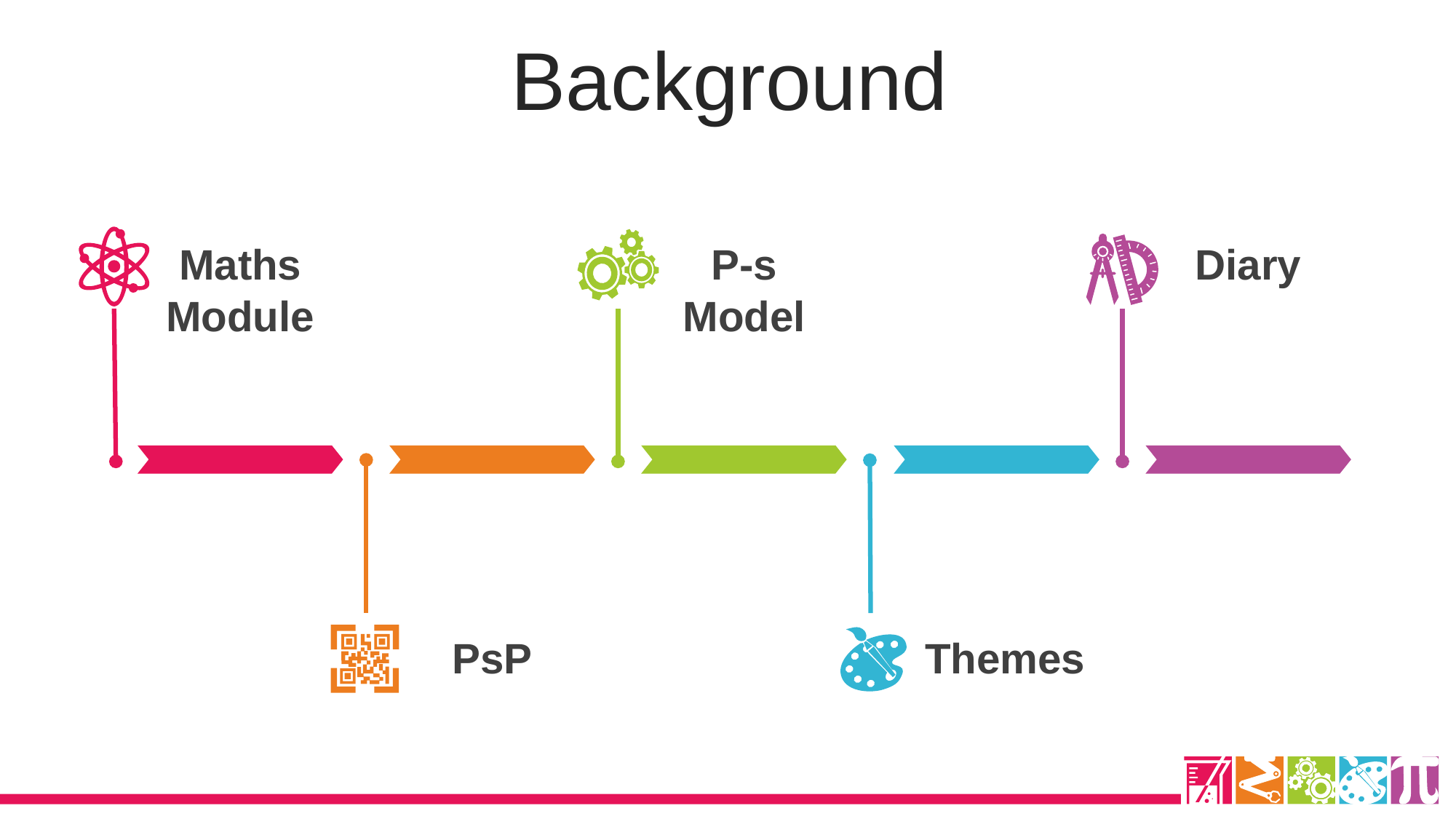

Background

Maths Module
P-s Model
Diary

PsP
Themes